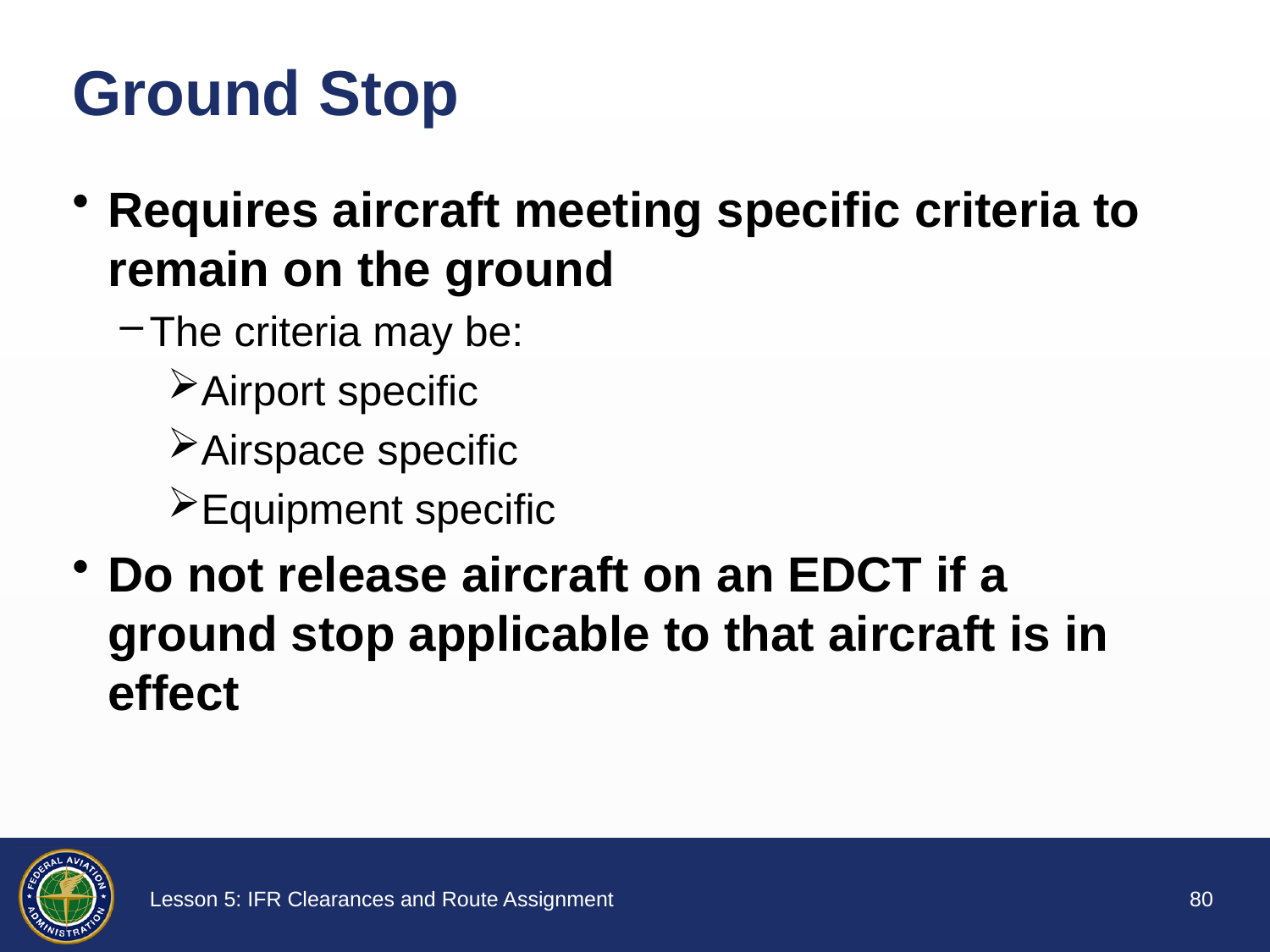

# Ground Stop
Requires aircraft meeting specific criteria to remain on the ground
The criteria may be:
Airport specific
Airspace specific
Equipment specific
Do not release aircraft on an EDCT if a ground stop applicable to that aircraft is in effect